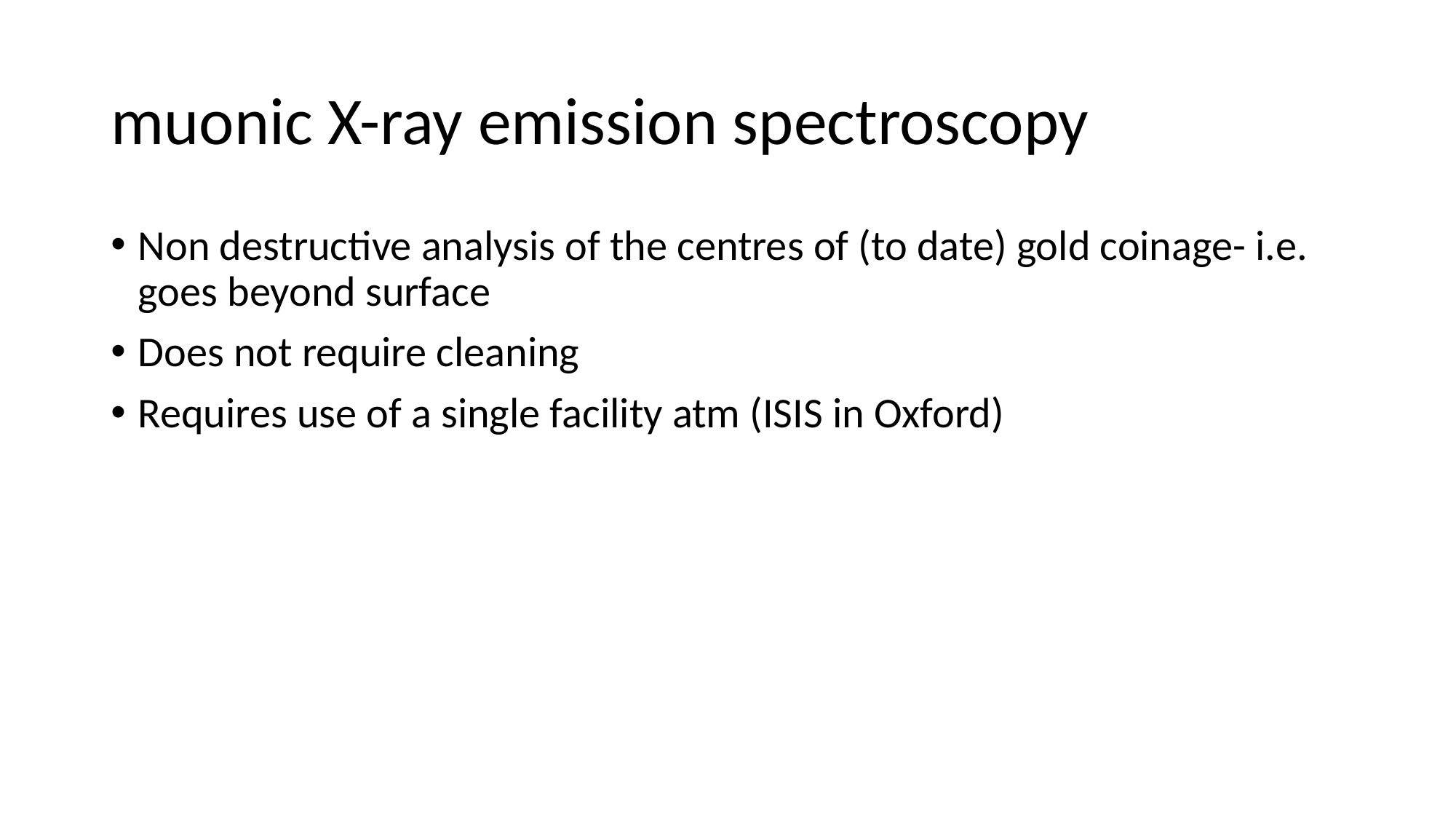

# muonic X-ray emission spectroscopy
Non destructive analysis of the centres of (to date) gold coinage- i.e. goes beyond surface
Does not require cleaning
Requires use of a single facility atm (ISIS in Oxford)